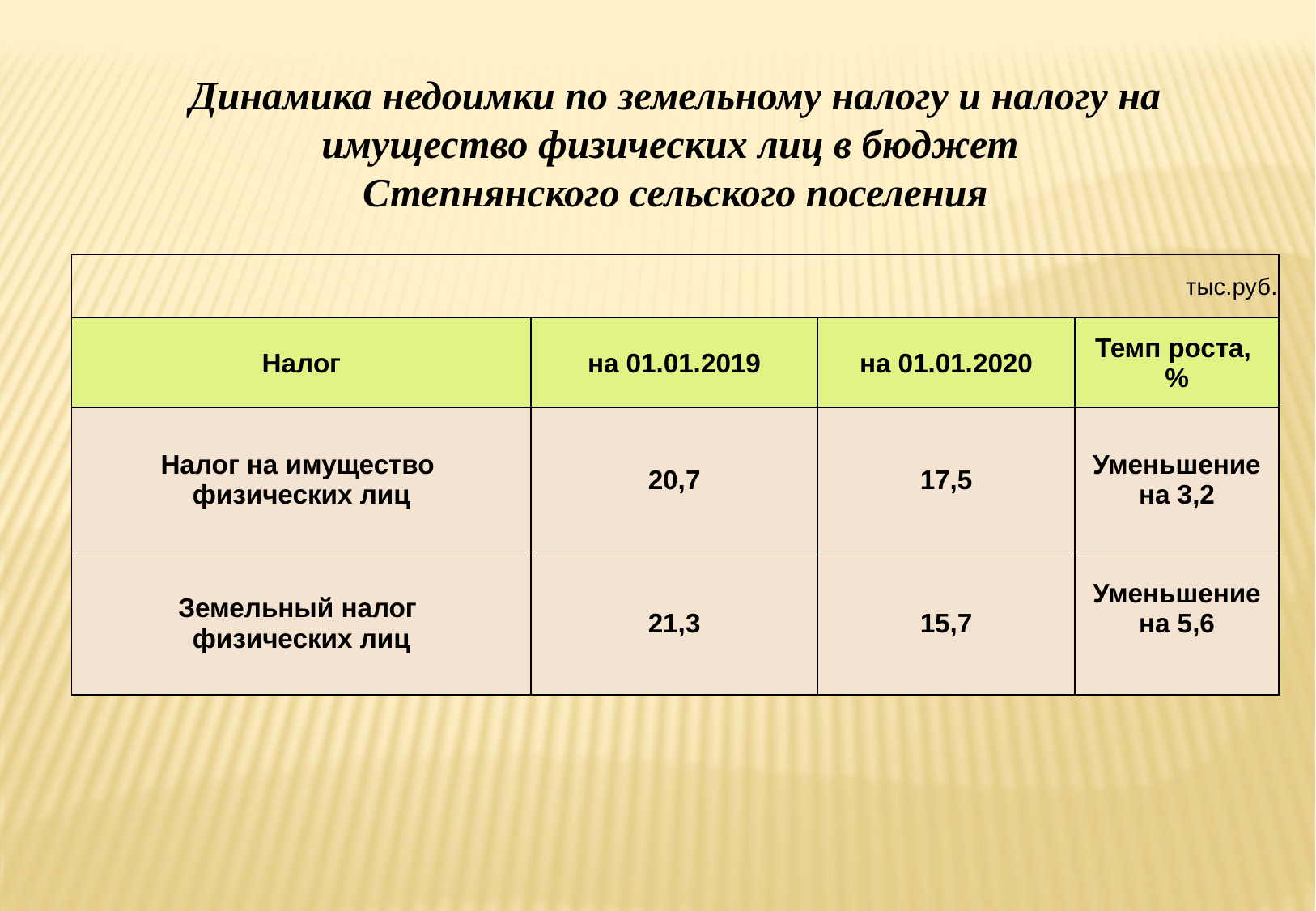

Динамика недоимки по земельному налогу и налогу на имущество физических лиц в бюджет
Степнянского сельского поселения
| тыс.руб. |  |  |  |
| --- | --- | --- | --- |
| Налог | на 01.01.2019 | на 01.01.2020 | Темп роста, % |
| Налог на имущество физических лиц | 20,7 | 17,5 | Уменьшение на 3,2 |
| Земельный налог физических лиц | 21,3 | 15,7 | Уменьшение на 5,6 |